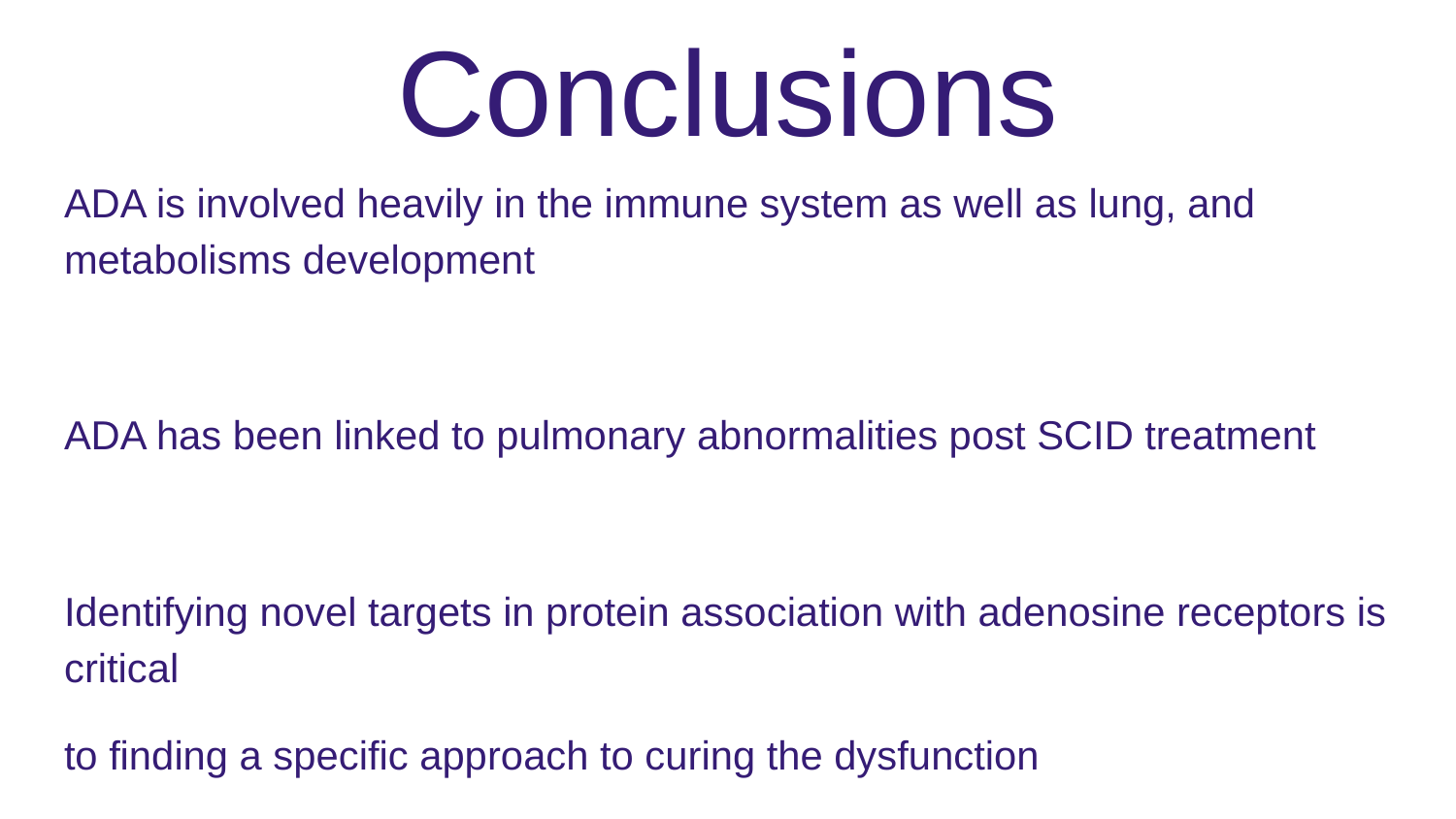

# Conclusions
ADA is involved heavily in the immune system as well as lung, and metabolisms development

ADA has been linked to pulmonary abnormalities post SCID treatment

Identifying novel targets in protein association with adenosine receptors is critical
to finding a specific approach to curing the dysfunction